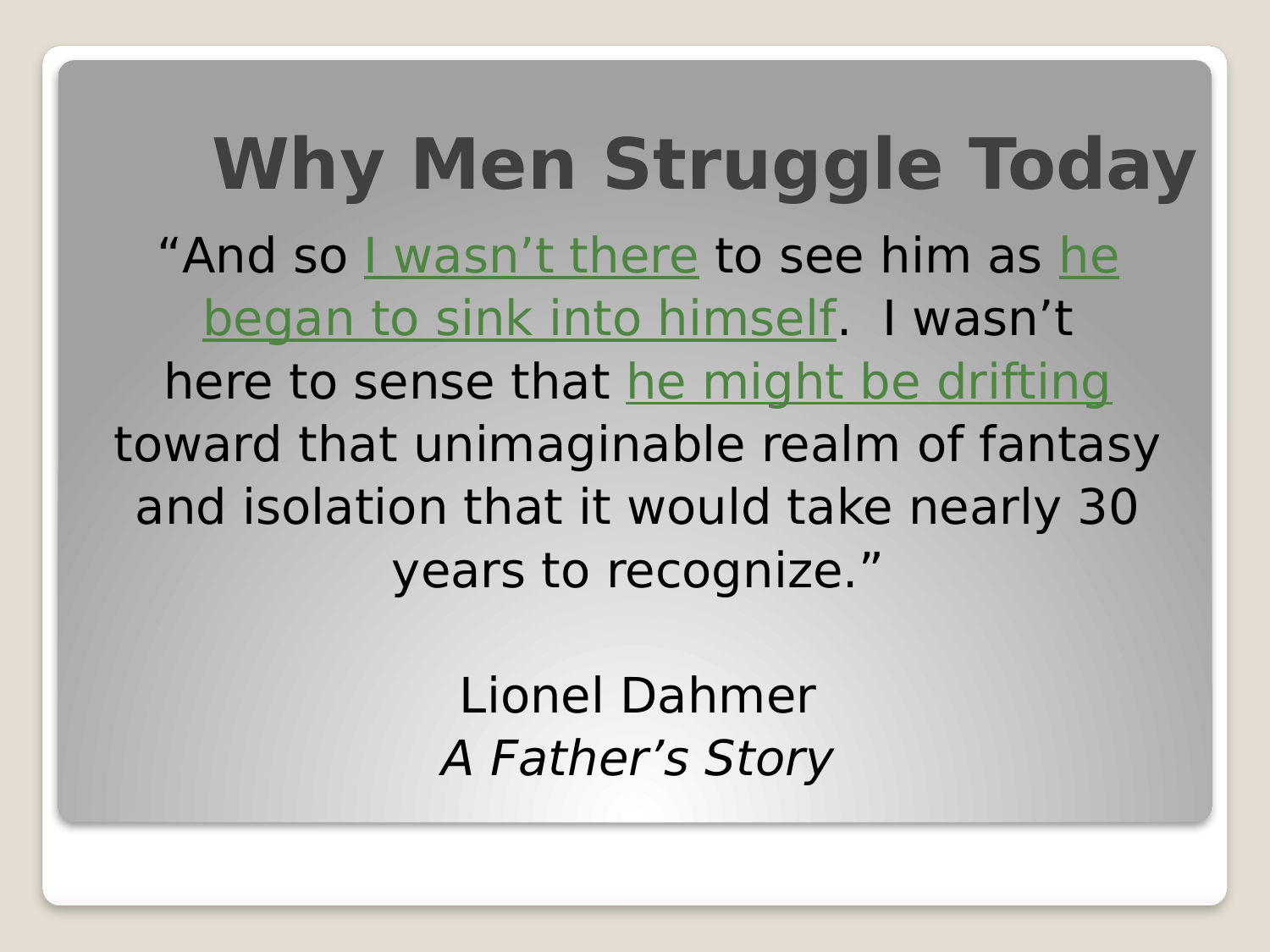

# Why Men Struggle Today
“And so I wasn’t there to see him as he
began to sink into himself.  I wasn’t
here to sense that he might be drifting
toward that unimaginable realm of fantasy
and isolation that it would take nearly 30
years to recognize.”

Lionel Dahmer
A Father’s Story